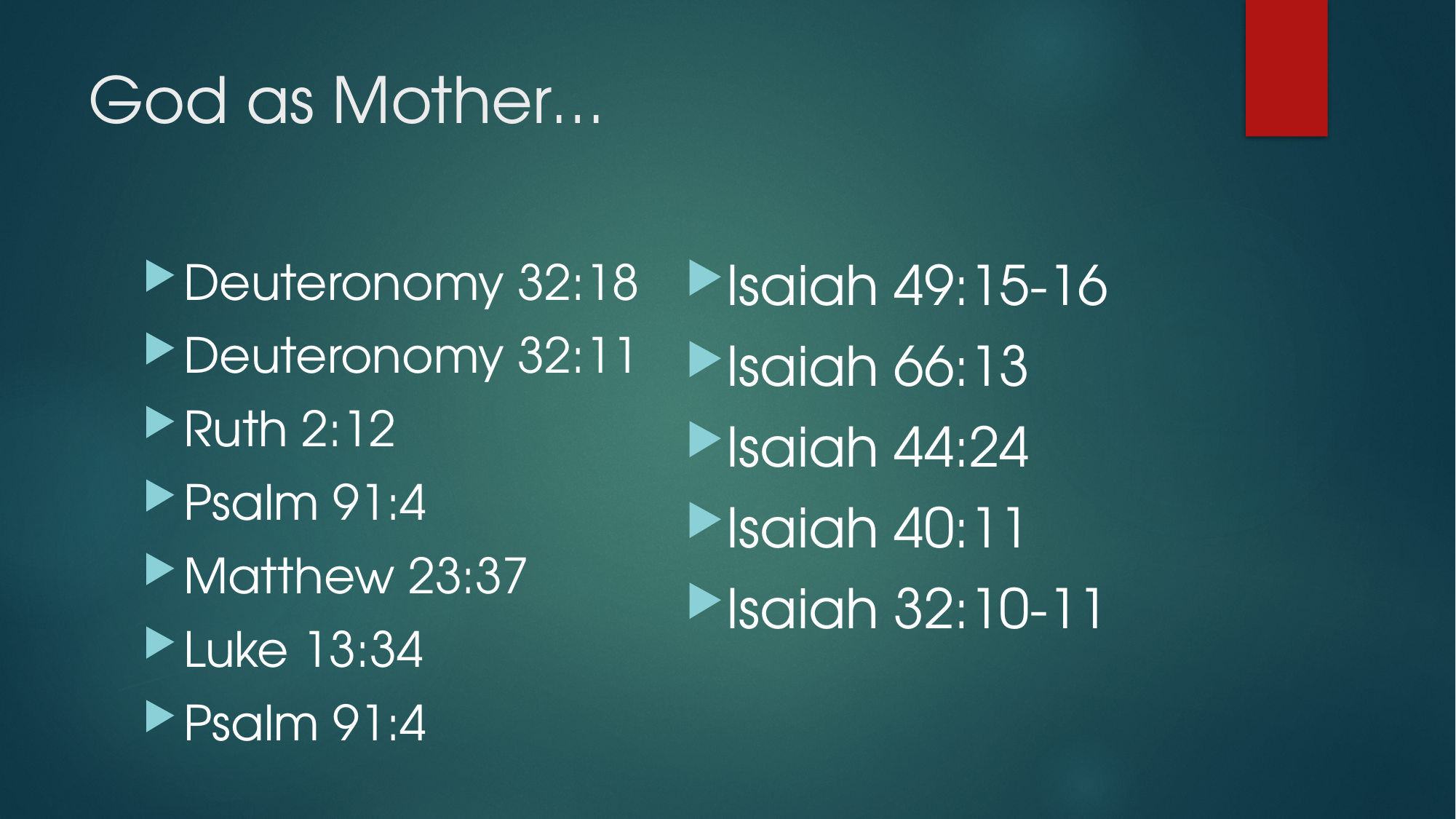

# God as Mother…
Isaiah 49:15-16
Isaiah 66:13
Isaiah 44:24
Isaiah 40:11
Isaiah 32:10-11

Deuteronomy 32:18
Deuteronomy 32:11
Ruth 2:12
Psalm 91:4
Matthew 23:37
Luke 13:34
Psalm 91:4